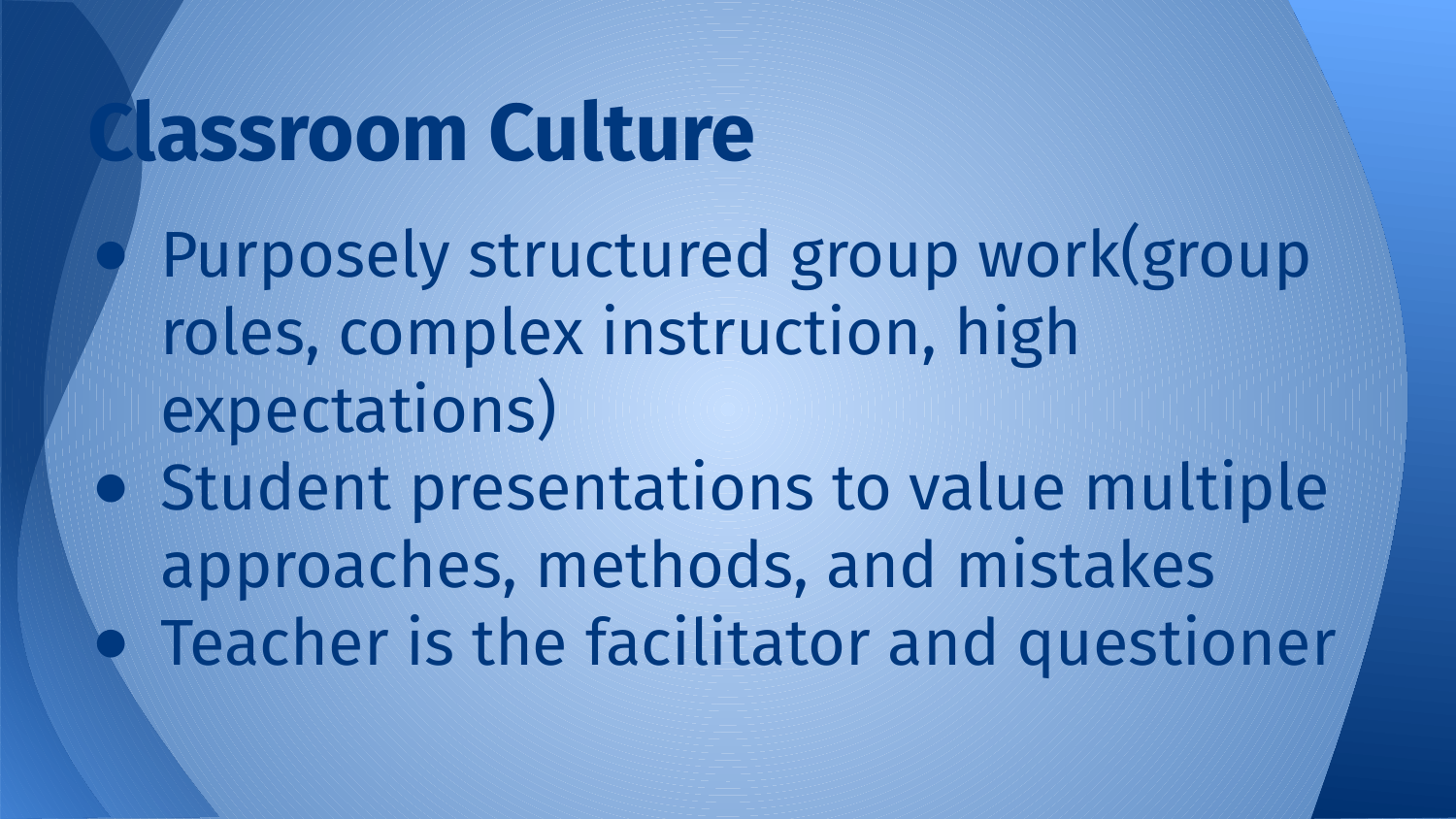

# Classroom Culture
Purposely structured group work(group roles, complex instruction, high expectations)
Student presentations to value multiple approaches, methods, and mistakes
Teacher is the facilitator and questioner